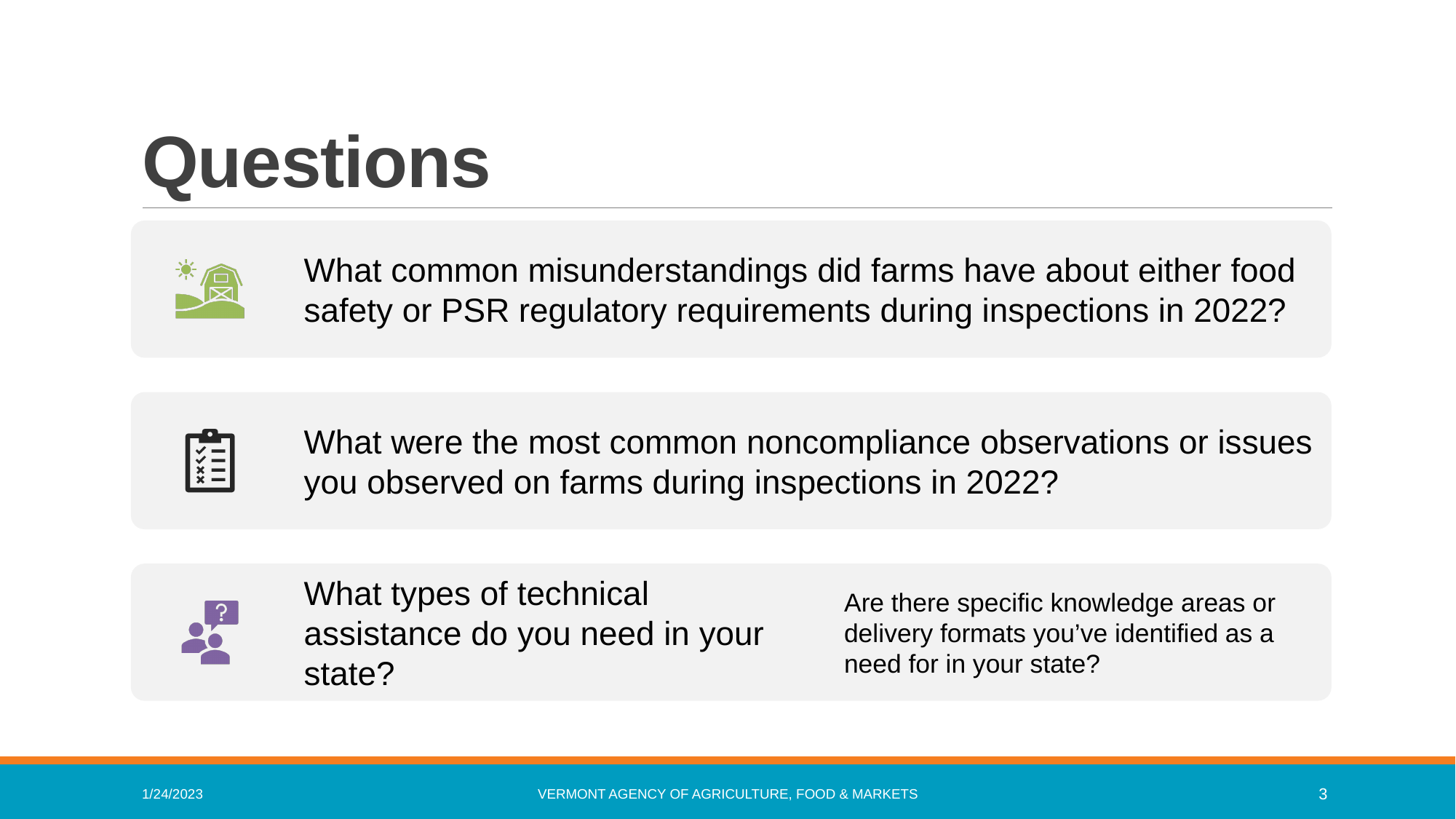

# Questions
What common misunderstandings did farms have about either food safety or PSR regulatory requirements during inspections in 2022?
What were the most common noncompliance observations or issues you observed on farms during inspections in 2022?
What types of technical assistance do you need in your state?
Are there specific knowledge areas or delivery formats you’ve identified as a need for in your state?
1/24/2023
VERMONT AGENCY OF AGRICULTURE, FOOD & MARKETS
3